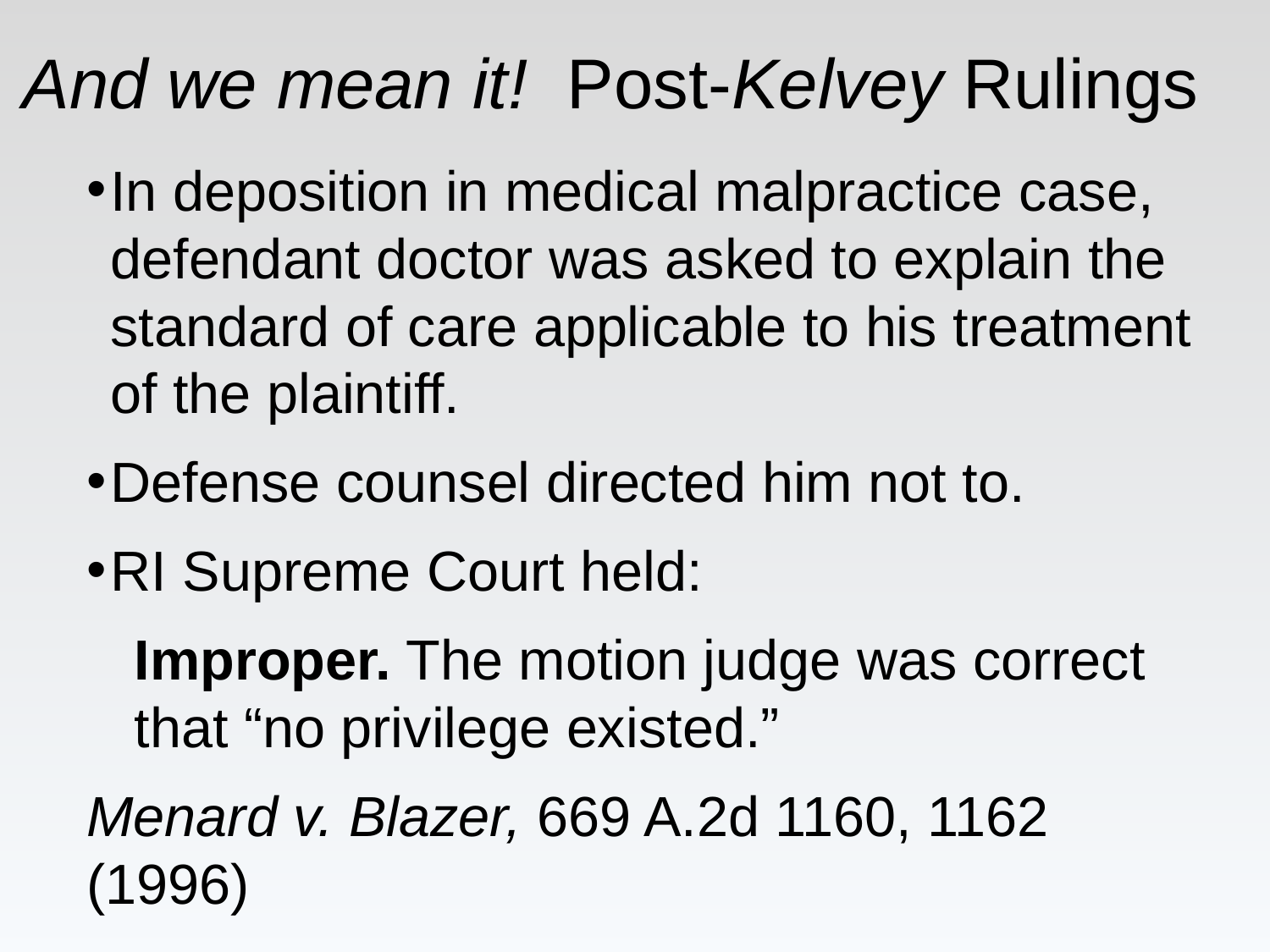

# And we mean it!  Post-Kelvey Rulings
In deposition in medical malpractice case, defendant doctor was asked to explain the standard of care applicable to his treatment of the plaintiff.
Defense counsel directed him not to.
RI Supreme Court held:
Improper. The motion judge was correct that “no privilege existed.”
Menard v. Blazer, 669 A.2d 1160, 1162 (1996)